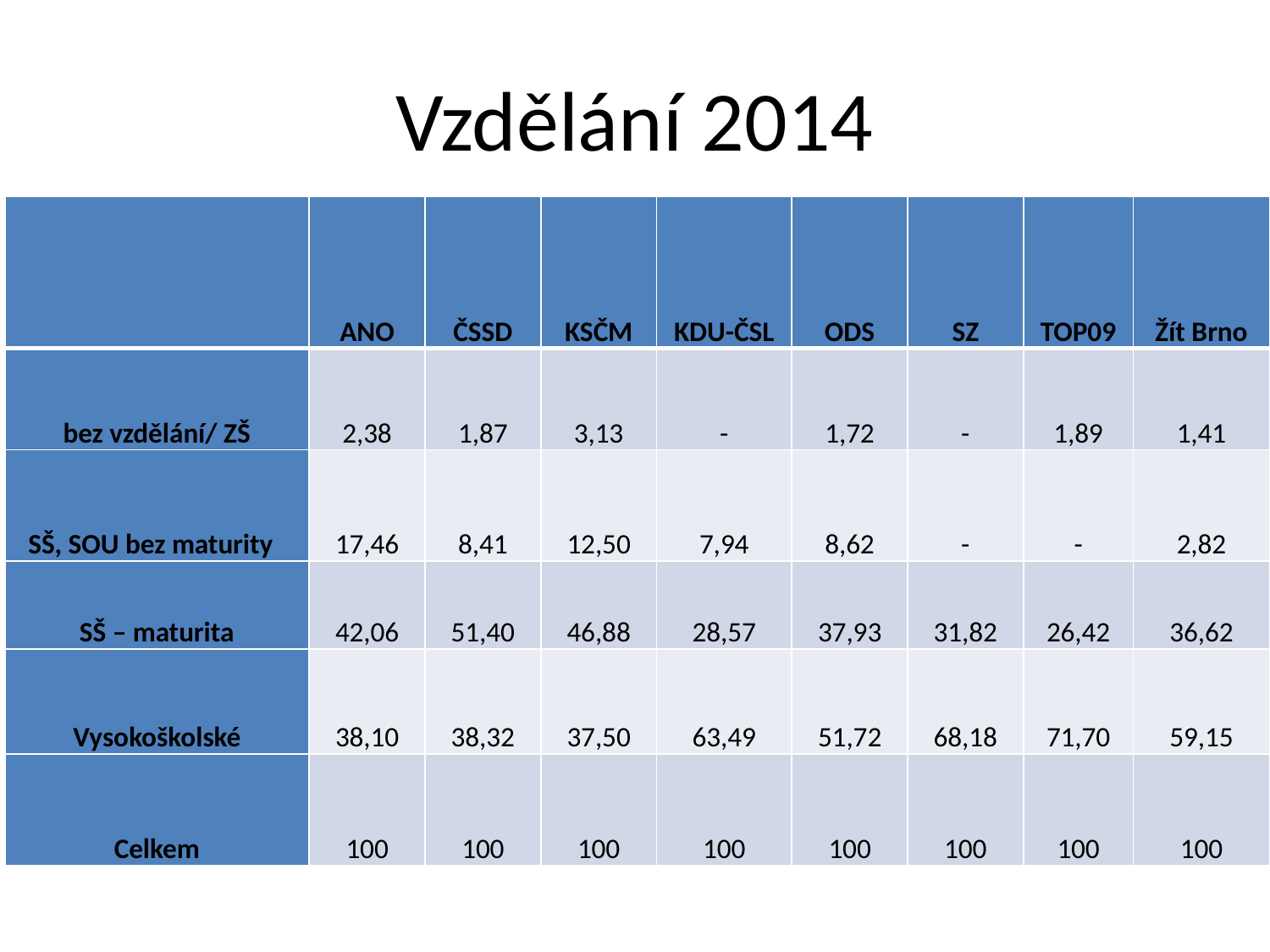

# Vzdělání 2014
|  | ANO | ČSSD | KSČM | KDU-ČSL | ODS | SZ | TOP09 | Žít Brno |
| --- | --- | --- | --- | --- | --- | --- | --- | --- |
| bez vzdělání/ ZŠ | 2,38 | 1,87 | 3,13 | - | 1,72 | - | 1,89 | 1,41 |
| SŠ, SOU bez maturity | 17,46 | 8,41 | 12,50 | 7,94 | 8,62 | - | - | 2,82 |
| SŠ – maturita | 42,06 | 51,40 | 46,88 | 28,57 | 37,93 | 31,82 | 26,42 | 36,62 |
| Vysokoškolské | 38,10 | 38,32 | 37,50 | 63,49 | 51,72 | 68,18 | 71,70 | 59,15 |
| Celkem | 100 | 100 | 100 | 100 | 100 | 100 | 100 | 100 |